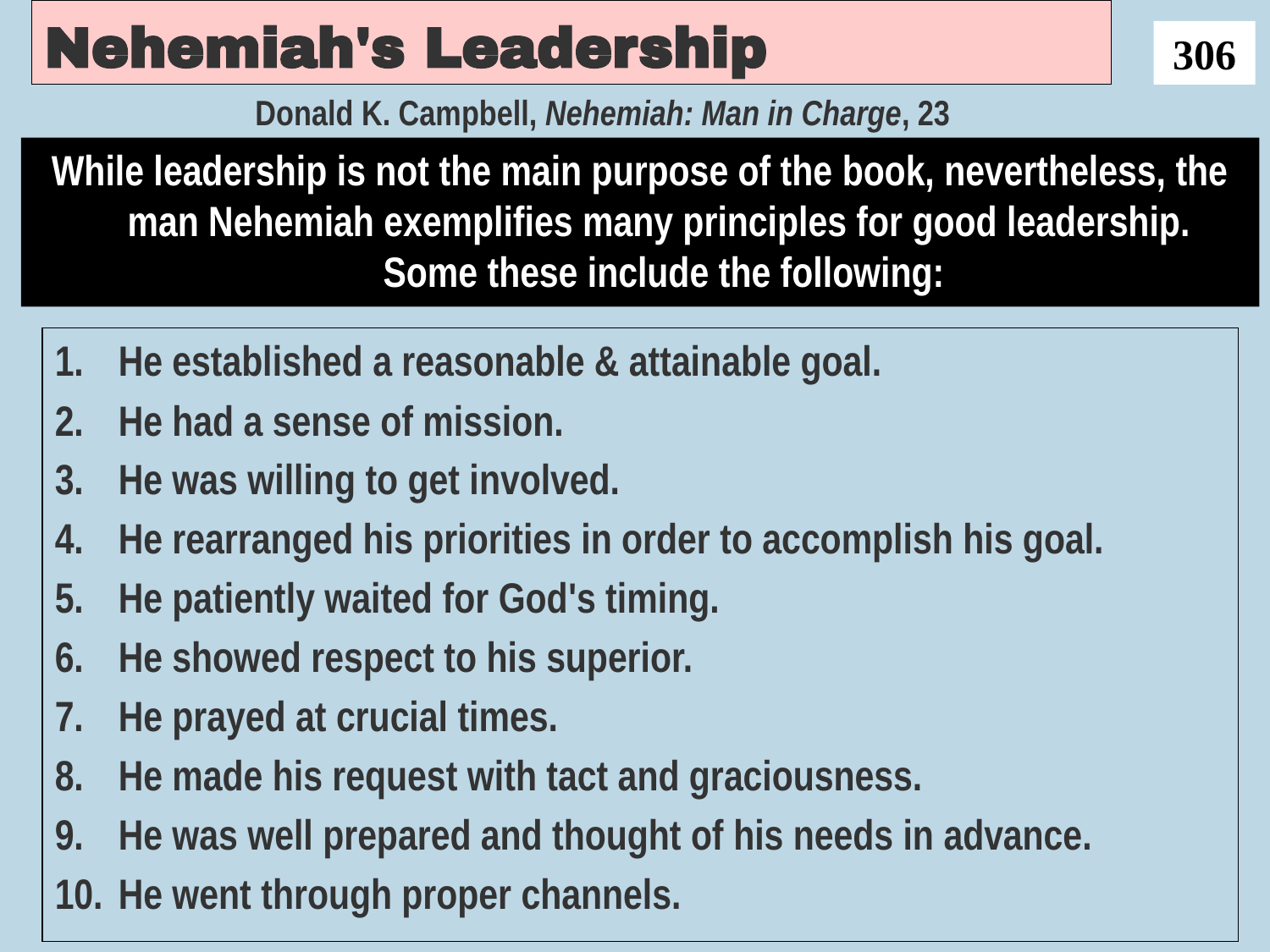

# Nehemiah's Leadership
306
Donald K. Campbell, Nehemiah: Man in Charge, 23
While leadership is not the main purpose of the book, nevertheless, the man Nehemiah exemplifies many principles for good leadership.  Some these include the following:
1.	He established a reasonable & attainable goal.
2.	He had a sense of mission.
3.	He was willing to get involved.
4.	He rearranged his priorities in order to accomplish his goal.
5.	He patiently waited for God's timing.
6.	He showed respect to his superior.
7.	He prayed at crucial times.
8.	He made his request with tact and graciousness.
9.	He was well prepared and thought of his needs in advance.
10.	He went through proper channels.